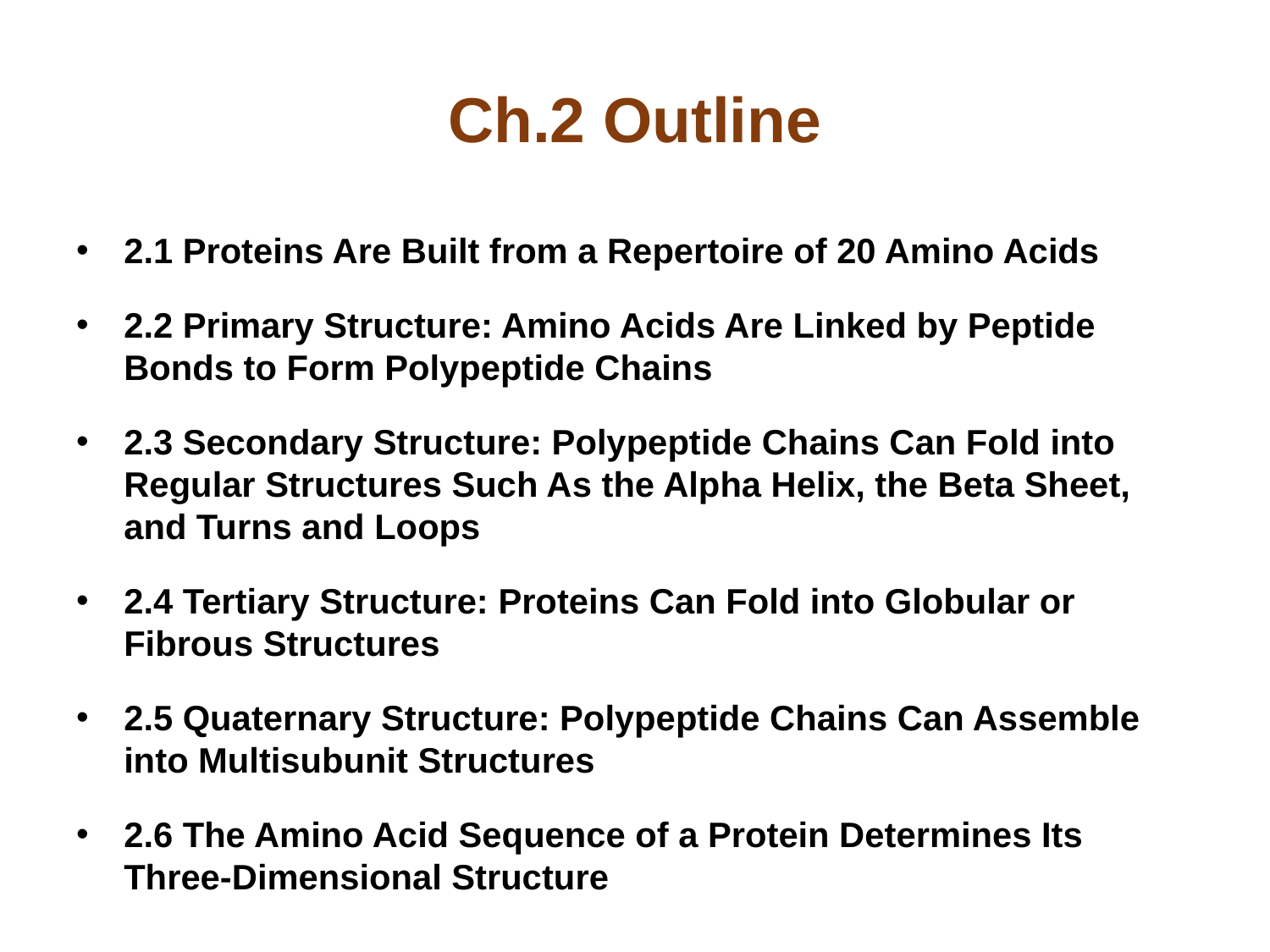

# Ch.2 Outline
2.1 Proteins Are Built from a Repertoire of 20 Amino Acids
2.2 Primary Structure: Amino Acids Are Linked by Peptide Bonds to Form Polypeptide Chains
2.3 Secondary Structure: Polypeptide Chains Can Fold into Regular Structures Such As the Alpha Helix, the Beta Sheet, and Turns and Loops
2.4 Tertiary Structure: Proteins Can Fold into Globular or Fibrous Structures
2.5 Quaternary Structure: Polypeptide Chains Can Assemble into Multisubunit Structures
2.6 The Amino Acid Sequence of a Protein Determines Its Three-Dimensional Structure